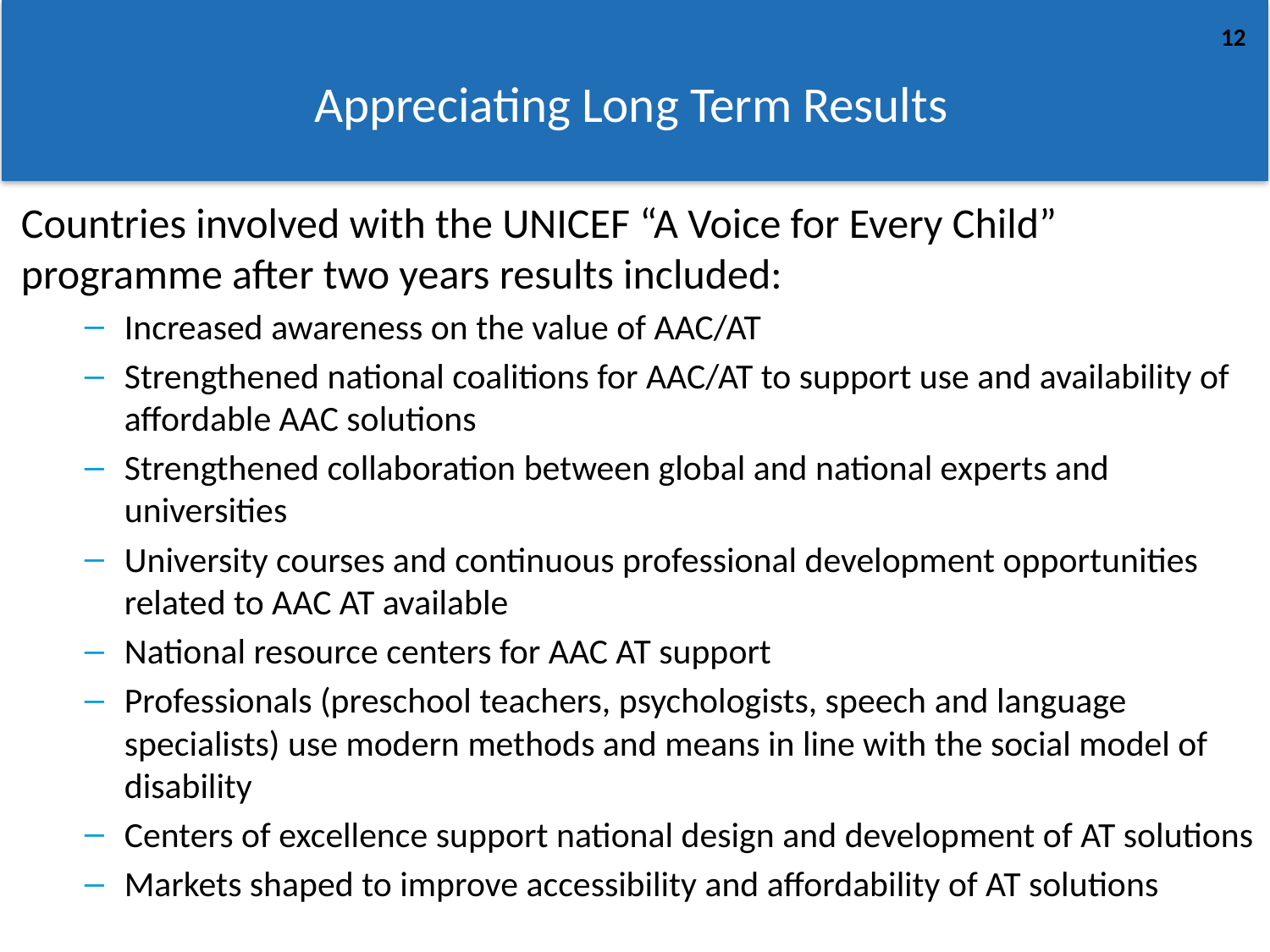

# Appreciating Long Term Results
Countries involved with the UNICEF “A Voice for Every Child” programme after two years results included:
Increased awareness on the value of AAC/AT
Strengthened national coalitions for AAC/AT to support use and availability of affordable AAC solutions
Strengthened collaboration between global and national experts and universities
University courses and continuous professional development opportunities related to AAC AT available
National resource centers for AAC AT support
Professionals (preschool teachers, psychologists, speech and language specialists) use modern methods and means in line with the social model of disability
Centers of excellence support national design and development of AT solutions
Markets shaped to improve accessibility and affordability of AT solutions